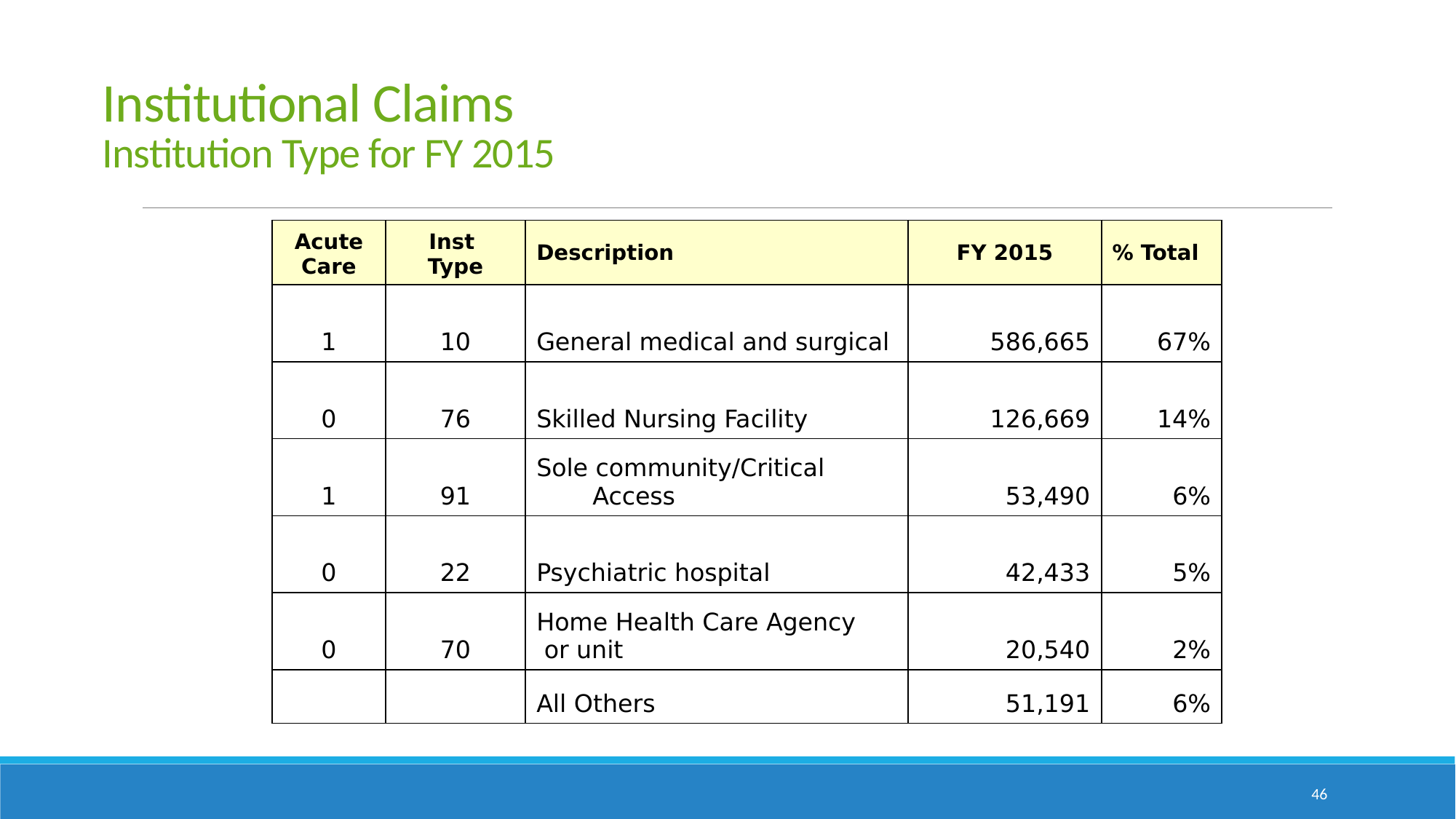

# Institutional Claims Institution Type for FY 2015
| Acute Care | Inst Type | Description | FY 2015 | % Total |
| --- | --- | --- | --- | --- |
| 1 | 10 | General medical and surgical | 586,665 | 67% |
| 0 | 76 | Skilled Nursing Facility | 126,669 | 14% |
| 1 | 91 | Sole community/Critical Access | 53,490 | 6% |
| 0 | 22 | Psychiatric hospital | 42,433 | 5% |
| 0 | 70 | Home Health Care Agency or unit | 20,540 | 2% |
|  |  | All Others | 51,191 | 6% |
46